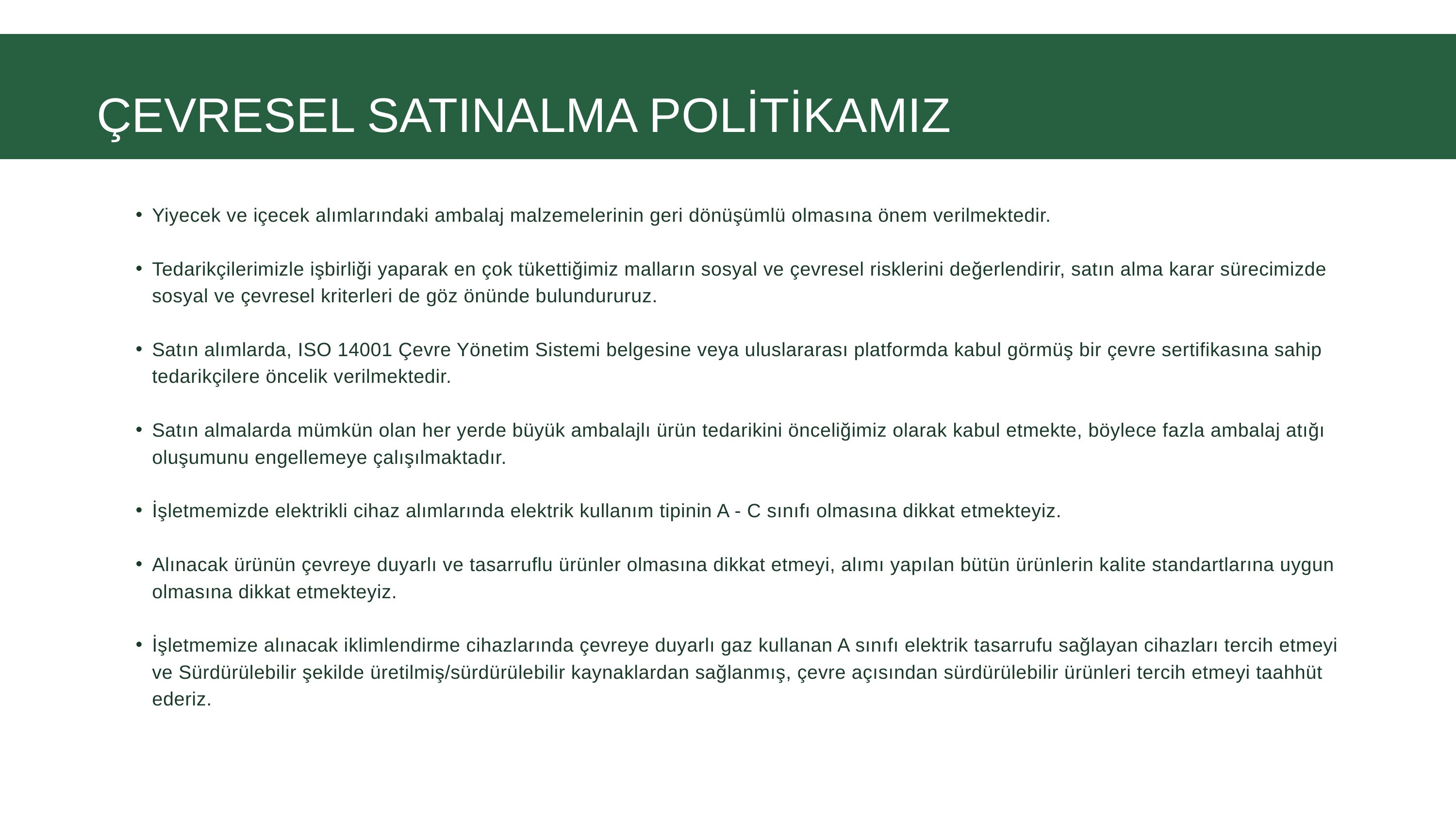

ÇEVRESEL SATINALMA POLİTİKAMIZ
Yiyecek ve içecek alımlarındaki ambalaj malzemelerinin geri dönüşümlü olmasına önem verilmektedir.

Tedarikçilerimizle işbirliği yaparak en çok tükettiğimiz malların sosyal ve çevresel risklerini değerlendirir, satın alma karar sürecimizde sosyal ve çevresel kriterleri de göz önünde bulundururuz.

Satın alımlarda, ISO 14001 Çevre Yönetim Sistemi belgesine veya uluslararası platformda kabul görmüş bir çevre sertifikasına sahip tedarikçilere öncelik verilmektedir.

Satın almalarda mümkün olan her yerde büyük ambalajlı ürün tedarikini önceliğimiz olarak kabul etmekte, böylece fazla ambalaj atığı oluşumunu engellemeye çalışılmaktadır.

İşletmemizde elektrikli cihaz alımlarında elektrik kullanım tipinin A - C sınıfı olmasına dikkat etmekteyiz.

Alınacak ürünün çevreye duyarlı ve tasarruflu ürünler olmasına dikkat etmeyi, alımı yapılan bütün ürünlerin kalite standartlarına uygun olmasına dikkat etmekteyiz.

İşletmemize alınacak iklimlendirme cihazlarında çevreye duyarlı gaz kullanan A sınıfı elektrik tasarrufu sağlayan cihazları tercih etmeyi ve Sürdürülebilir şekilde üretilmiş/sürdürülebilir kaynaklardan sağlanmış, çevre açısından sürdürülebilir ürünleri tercih etmeyi taahhüt ederiz.